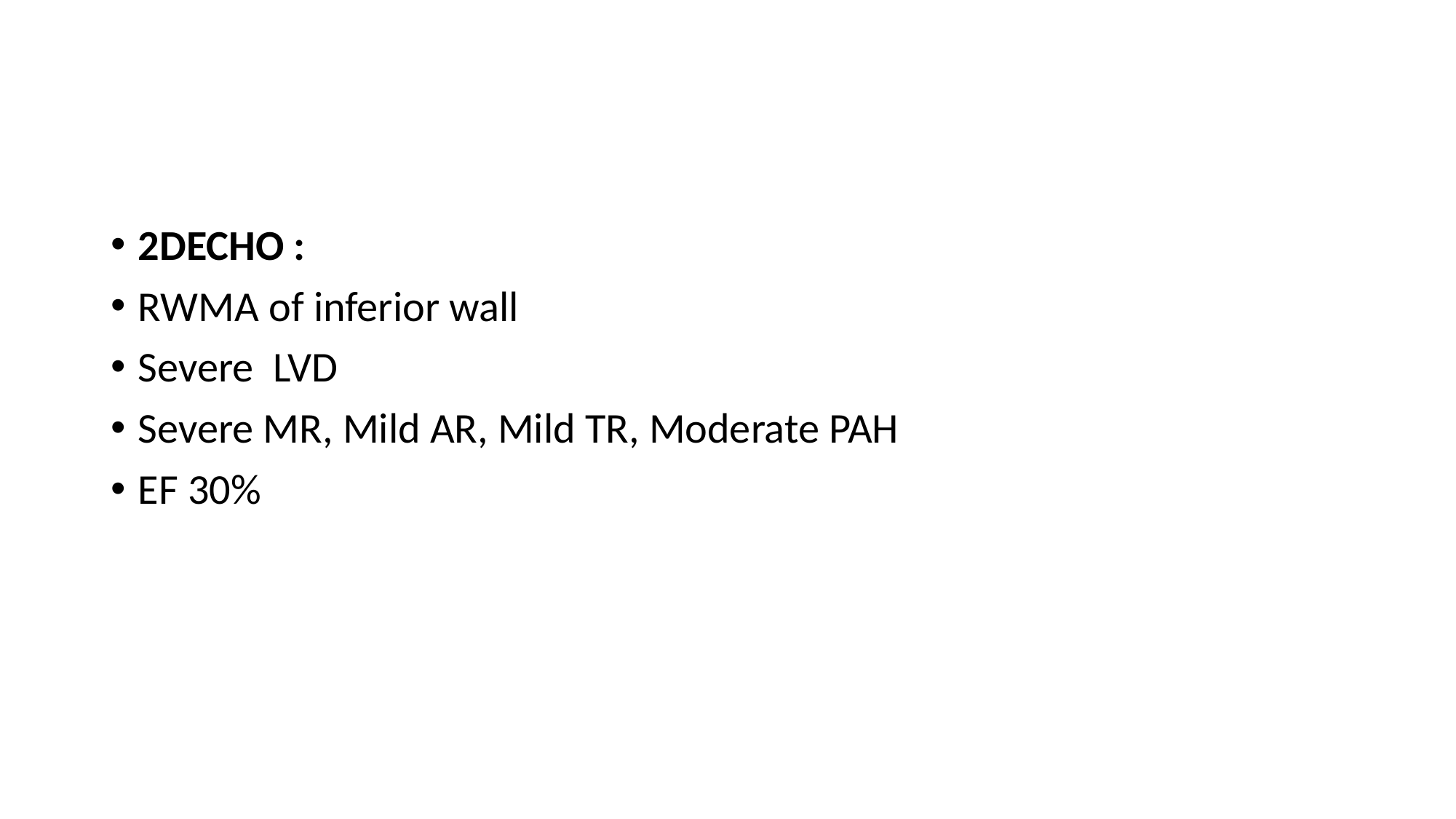

2DECHO :
RWMA of inferior wall
Severe  LVD
Severe MR, Mild AR, Mild TR, Moderate PAH
EF 30%